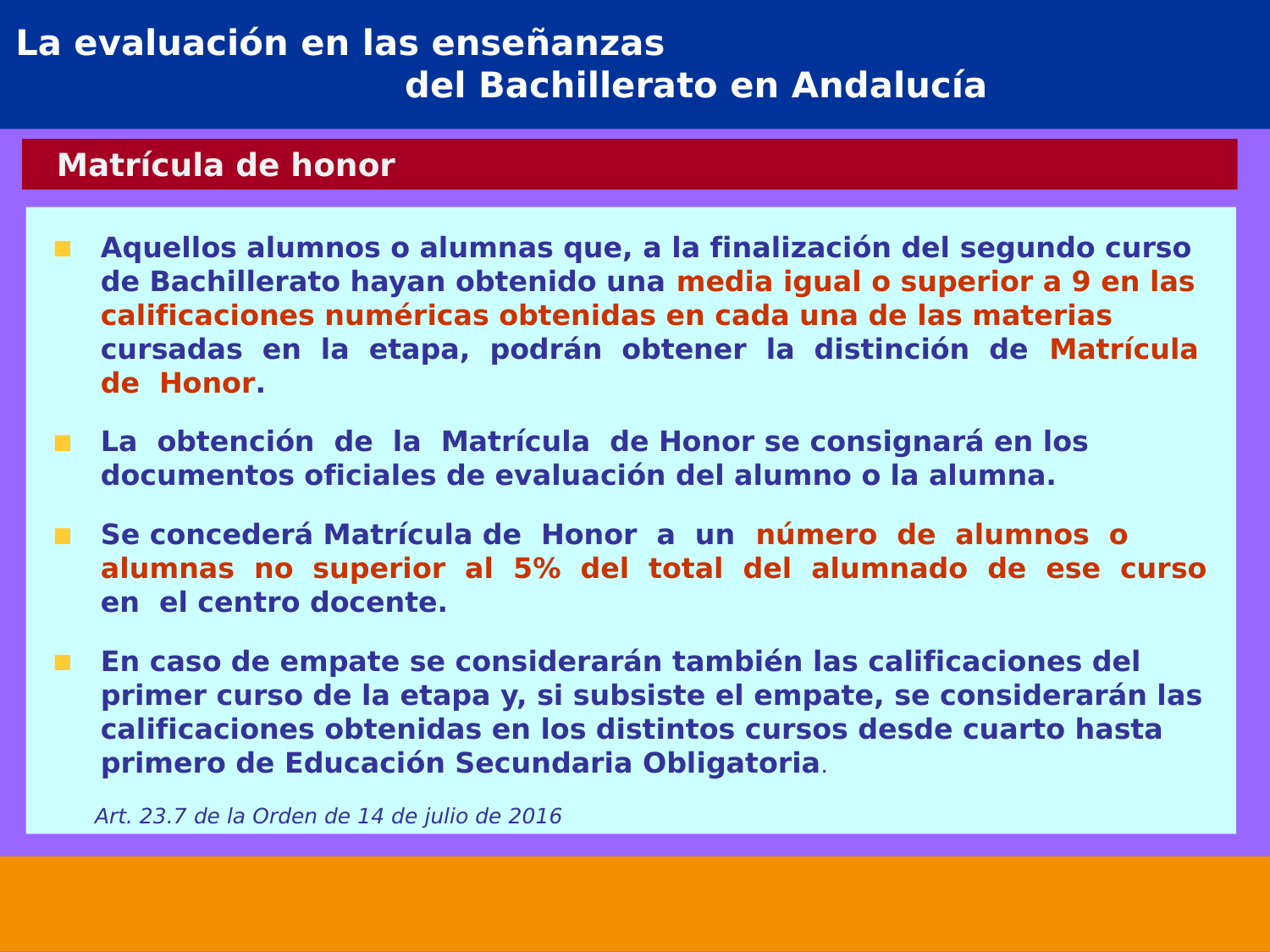

# La evaluación en las enseñanzas                                                           del Bachillerato en Andalucía

  Matrícula de honor

Aquellos alumnos o alumnas que, a la finalización del segundo curso de Bachillerato hayan obtenido una media igual o superior a 9 en las calificaciones numéricas obtenidas en cada una de las materias cursadas  en  la  etapa,  podrán  obtener  la  distinción  de  Matrícula  de  Honor.

La  obtención  de  la  Matrícula  de Honor se consignará en los documentos oficiales de evaluación del alumno o la alumna.

Se concederá Matrícula de  Honor  a  un  número  de  alumnos  o  alumnas  no  superior  al  5%  del  total  del  alumnado  de  ese  curso  en  el centro docente.

En caso de empate se considerarán también las calificaciones del primer curso de la etapa y, si subsiste el empate, se considerarán las calificaciones obtenidas en los distintos cursos desde cuarto hasta primero de Educación Secundaria Obligatoria.

          Art. 23.7 de la Orden de 14 de julio de 2016